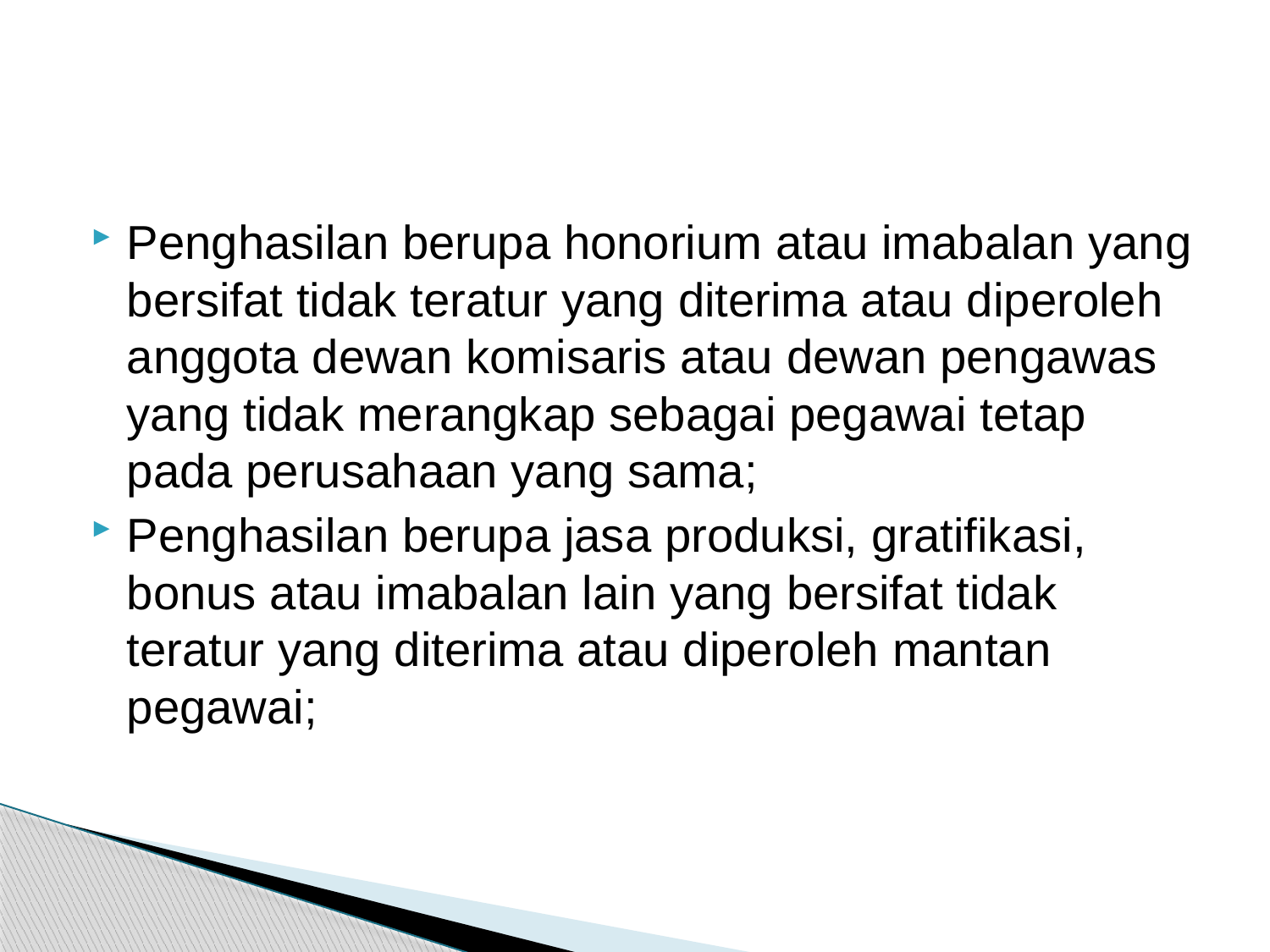

#
Penghasilan berupa honorium atau imabalan yang bersifat tidak teratur yang diterima atau diperoleh anggota dewan komisaris atau dewan pengawas yang tidak merangkap sebagai pegawai tetap pada perusahaan yang sama;
Penghasilan berupa jasa produksi, gratifikasi, bonus atau imabalan lain yang bersifat tidak teratur yang diterima atau diperoleh mantan pegawai;